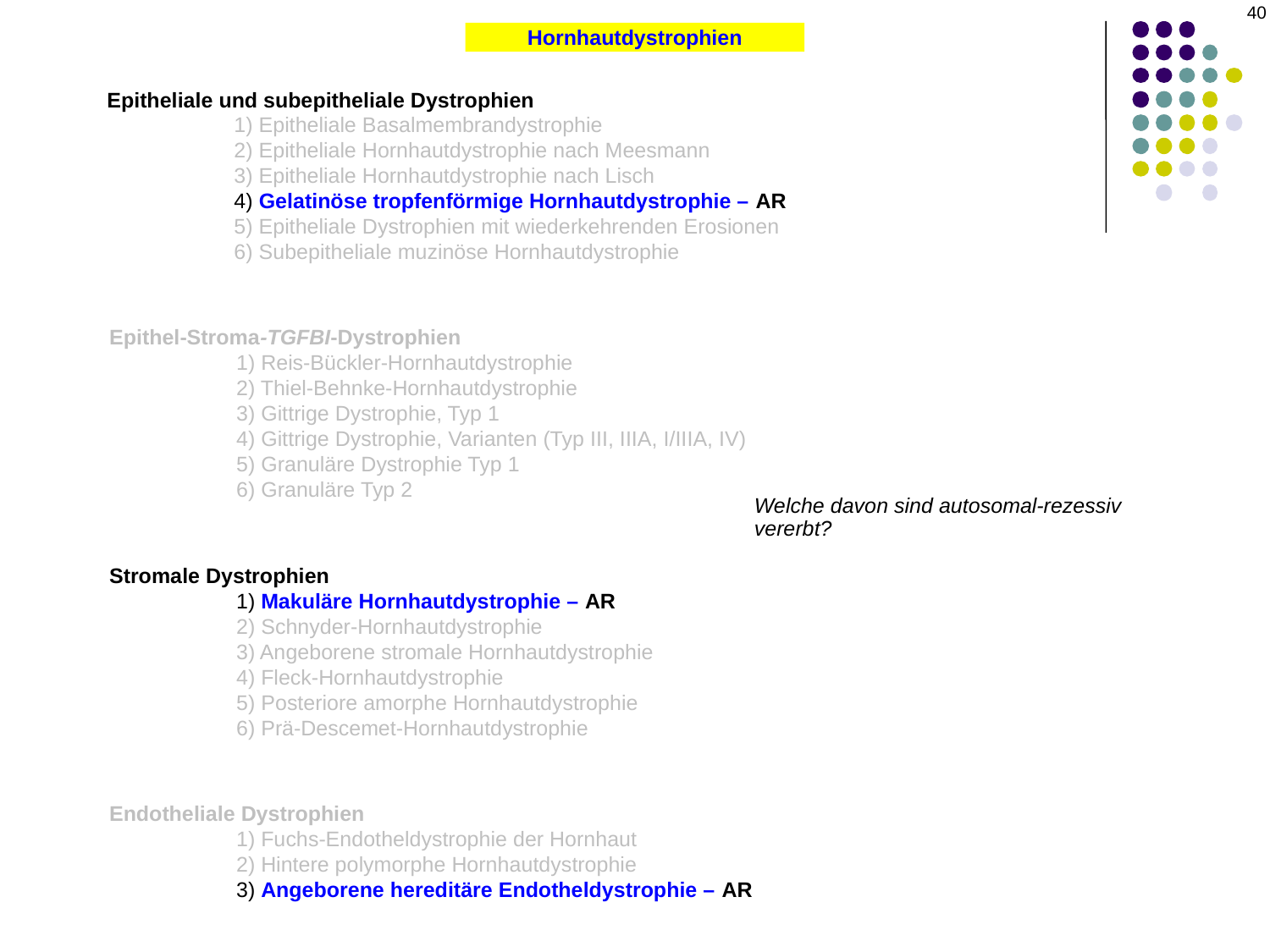

40
Hornhautdystrophien
Epitheliale und subepitheliale Dystrophien
	1) Epitheliale Basalmembrandystrophie
	2) Epitheliale Hornhautdystrophie nach Meesmann
	3) Epitheliale Hornhautdystrophie nach Lisch
	4) Gelatinöse tropfenförmige Hornhautdystrophie – AR
	5) Epitheliale Dystrophien mit wiederkehrenden Erosionen
	6) Subepitheliale muzinöse Hornhautdystrophie
Epithel-Stroma-TGFBI-Dystrophien
	1) Reis-Bückler-Hornhautdystrophie
	2) Thiel-Behnke-Hornhautdystrophie
	3) Gittrige Dystrophie, Typ 1
	4) Gittrige Dystrophie, Varianten (Typ III, IIIA, I/IIIA, IV)
	5) Granuläre Dystrophie Typ 1
	6) Granuläre Typ 2
Welche davon sind autosomal-rezessiv vererbt?
Stromale Dystrophien
	1) Makuläre Hornhautdystrophie – AR
	2) Schnyder-Hornhautdystrophie
	3) Angeborene stromale Hornhautdystrophie
	4) Fleck-Hornhautdystrophie
	5) Posteriore amorphe Hornhautdystrophie
	6) Prä-Descemet-Hornhautdystrophie
Endotheliale Dystrophien
	1) Fuchs-Endotheldystrophie der Hornhaut
	2) Hintere polymorphe Hornhautdystrophie
	3) Angeborene hereditäre Endotheldystrophie – AR